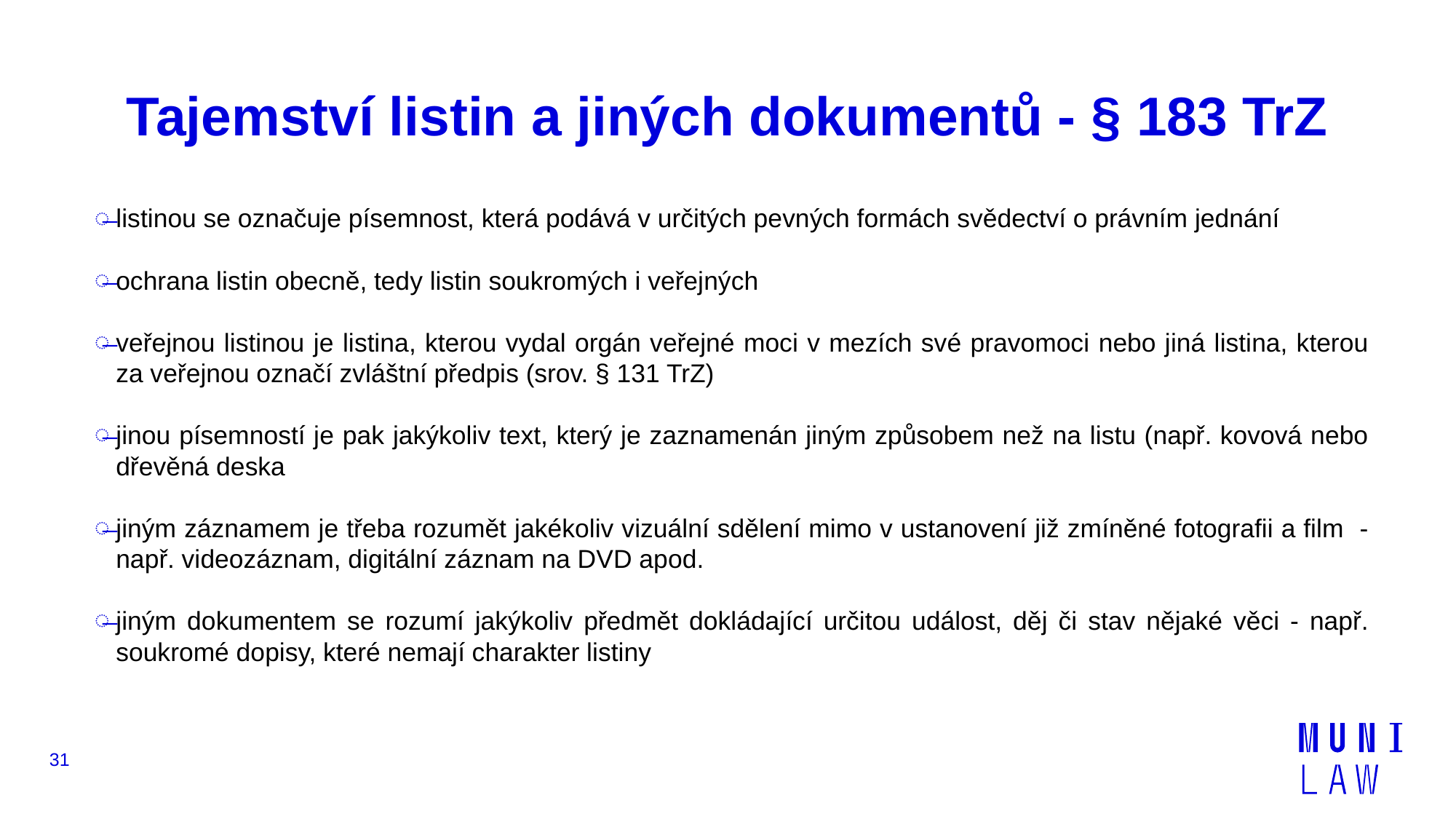

# Tajemství listin a jiných dokumentů - § 183 TrZ
listinou se označuje písemnost, která podává v určitých pevných formách svědectví o právním jednání

ochrana listin obecně, tedy listin soukromých i veřejných

veřejnou listinou je listina, kterou vydal orgán veřejné moci v mezích své pravomoci nebo jiná listina, kterou za veřejnou označí zvláštní předpis (srov. § 131 TrZ)

jinou písemností je pak jakýkoliv text, který je zaznamenán jiným způsobem než na listu (např. kovová nebo dřevěná deska

jiným záznamem je třeba rozumět jakékoliv vizuální sdělení mimo v ustanovení již zmíněné fotografii a film  - např. videozáznam, digitální záznam na DVD apod.

jiným dokumentem se rozumí jakýkoliv předmět dokládající určitou událost, děj či stav nějaké věci - např. soukromé dopisy, které nemají charakter listiny
31